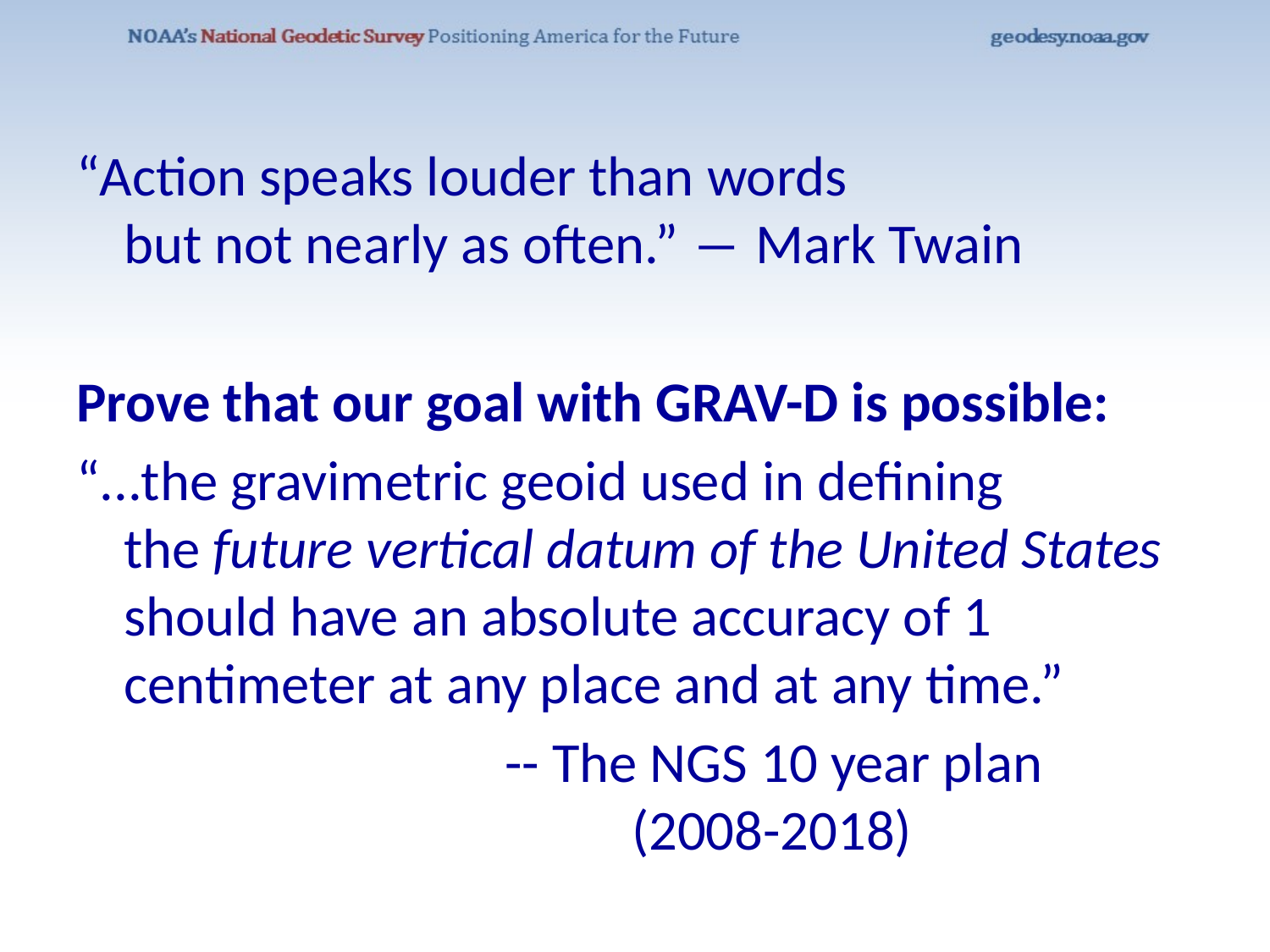

“Action speaks louder than words
but not nearly as often.” ― Mark Twain

Prove that our goal with GRAV-D is possible:
“...the gravimetric geoid used in defining
the future vertical datum of the United States should have an absolute accuracy of 1 centimeter at any place and at any time.”
				-- The NGS 10 year plan 					(2008-2018)